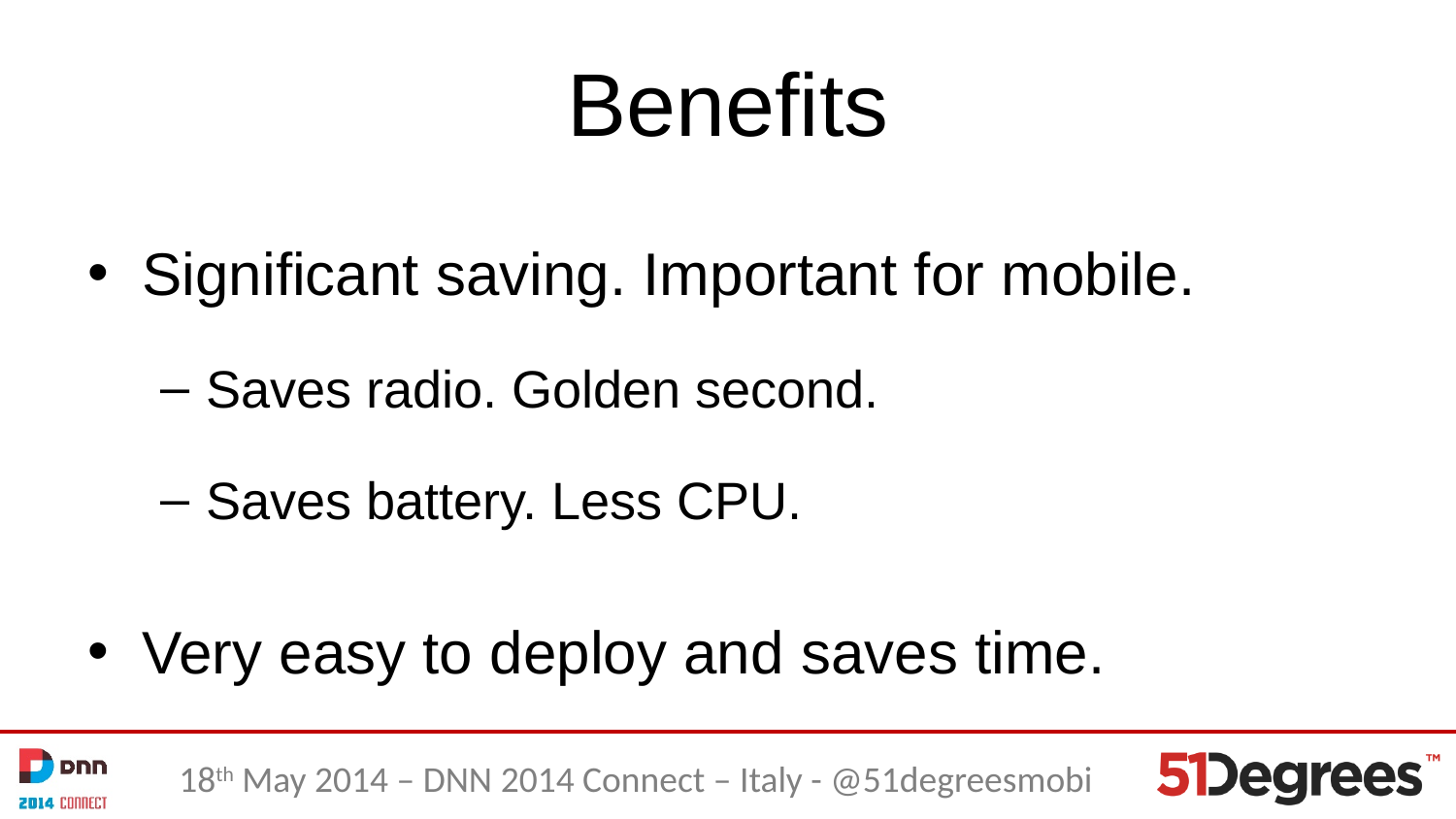

# Benefits
Significant saving. Important for mobile.
Saves radio. Golden second.
Saves battery. Less CPU.
Very easy to deploy and saves time.